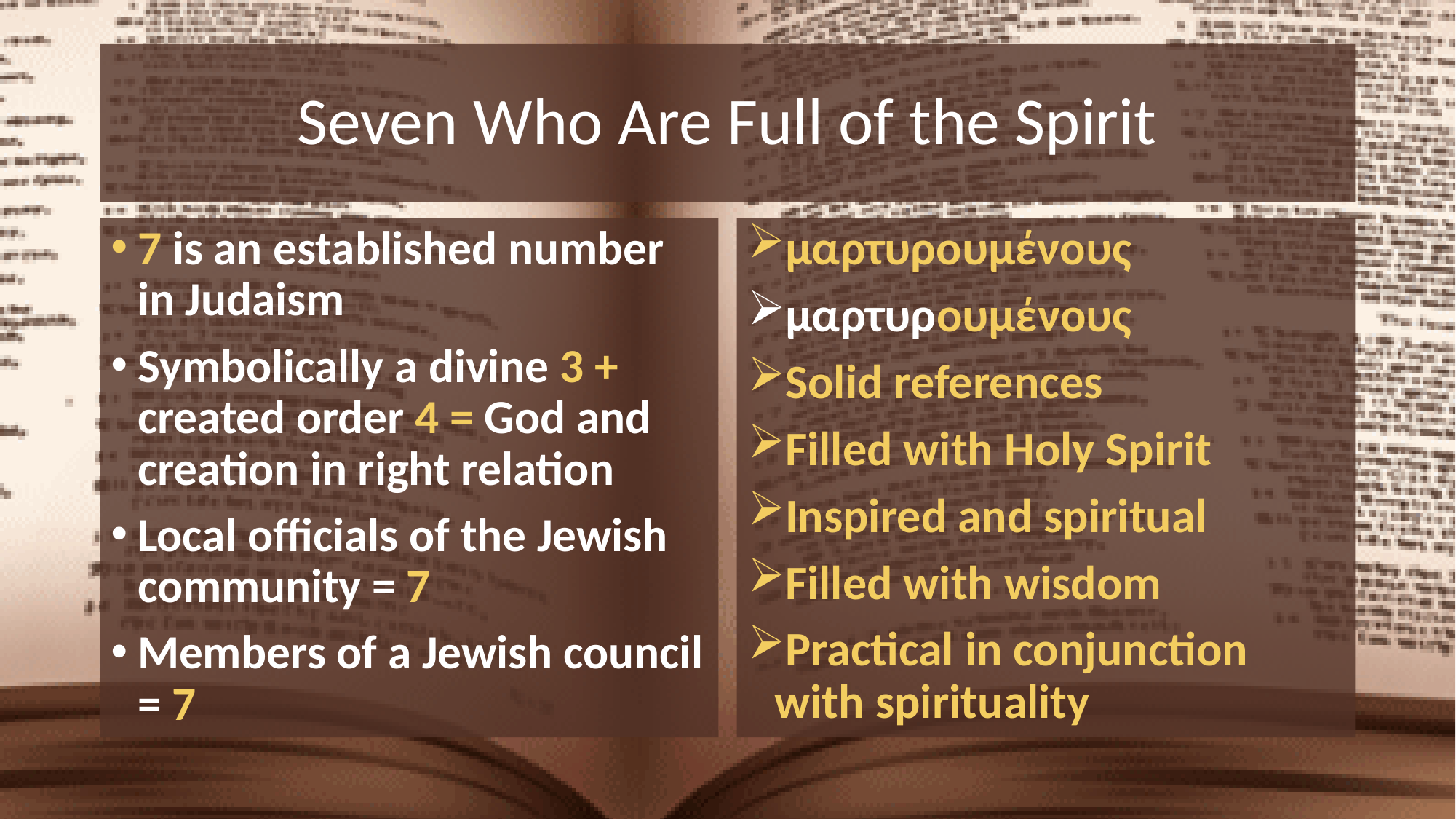

# Seven Who Are Full of the Spirit
7 is an established number in Judaism
Symbolically a divine 3 +
created order 4 = God and
creation in right relation
Local officials of the Jewish community = 7
Members of a Jewish council = 7
μαρτυρουμένους
μαρτυρουμένους
Solid references
Filled with Holy Spirit
Inspired and spiritual
Filled with wisdom
Practical in conjunction with spirituality